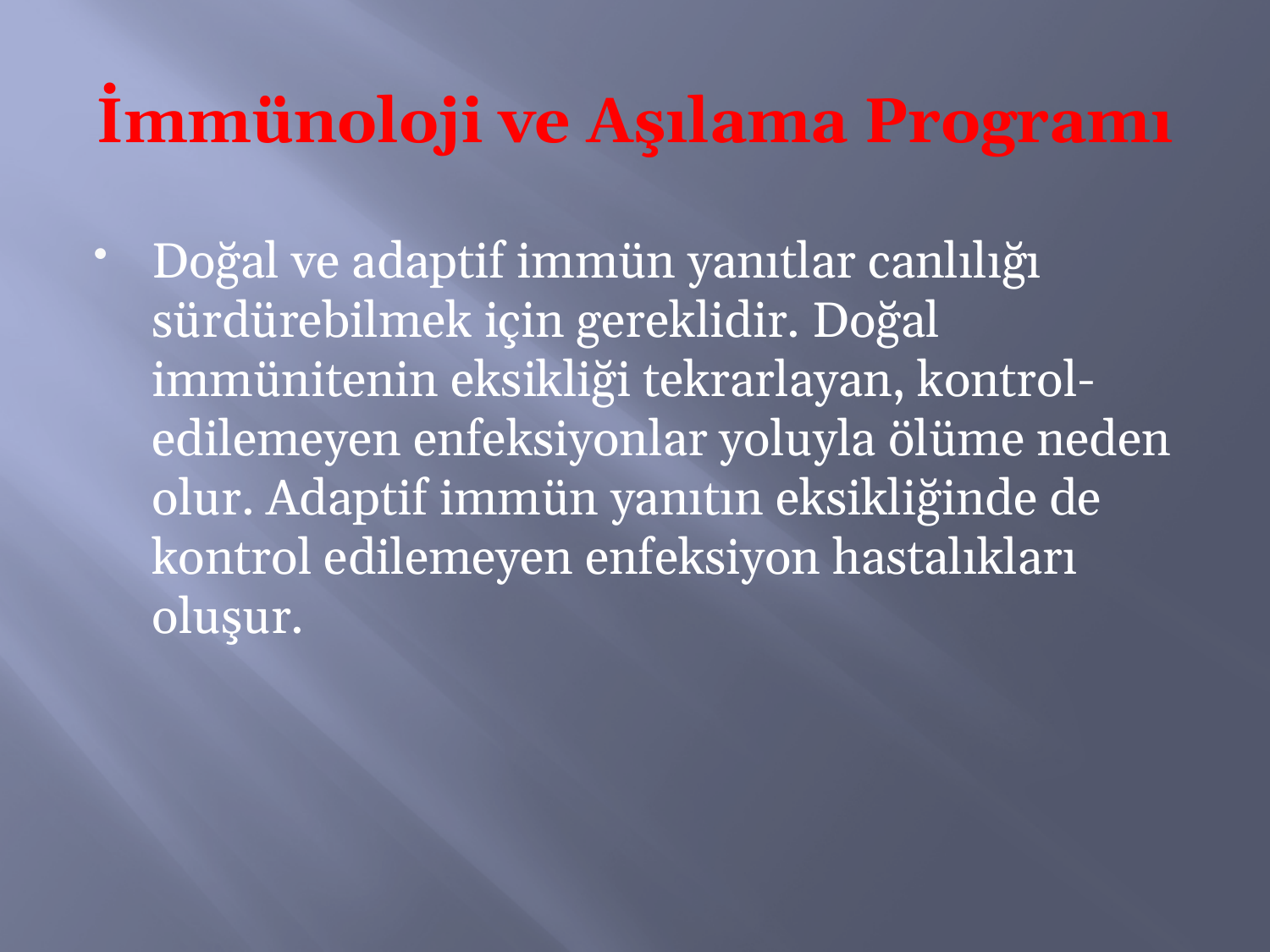

# İmmünoloji ve Aşılama Programı
Doğal ve adaptif immün yanıtlar canlılığı sürdürebilmek için gereklidir. Doğal immünitenin eksikliği tekrarlayan, kontrol-edilemeyen enfeksiyonlar yoluyla ölüme neden olur. Adaptif immün yanıtın eksikliğinde de kontrol edilemeyen enfeksiyon hastalıkları oluşur.